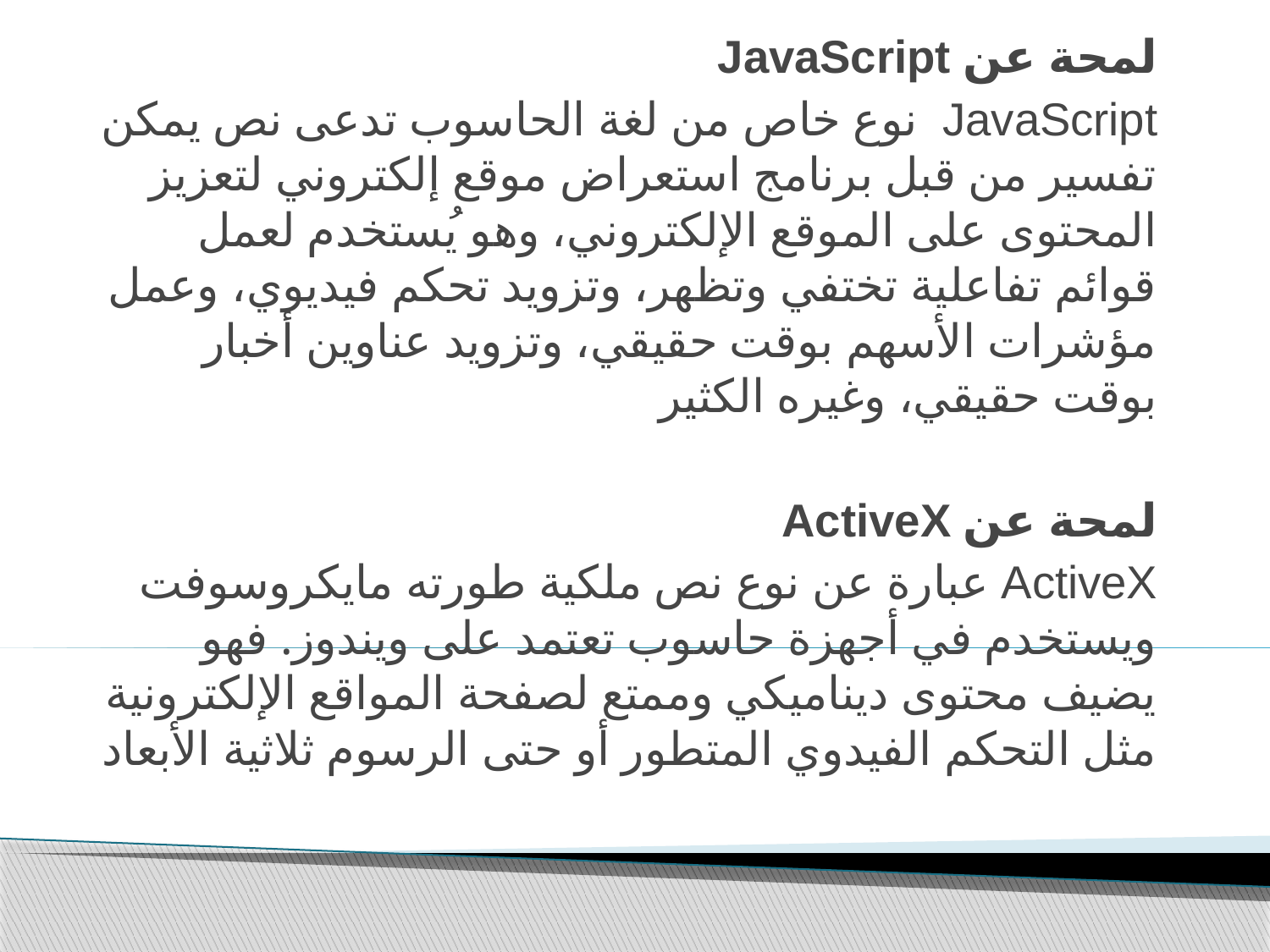

لمحة عن JavaScript
JavaScript  نوع خاص من لغة الحاسوب تدعى نص يمكن تفسير من قبل برنامج استعراض موقع إلكتروني لتعزيز المحتوى على الموقع الإلكتروني، وهو يُستخدم لعمل قوائم تفاعلية تختفي وتظهر، وتزويد تحكم فيديوي، وعمل مؤشرات الأسهم بوقت حقيقي، وتزويد عناوين أخبار بوقت حقيقي، وغيره الكثير

لمحة عن ActiveX
ActiveX عبارة عن نوع نص ملكية طورته مايكروسوفت ويستخدم في أجهزة حاسوب تعتمد على ويندوز. فهو يضيف محتوى ديناميكي وممتع لصفحة المواقع الإلكترونية مثل التحكم الفيدوي المتطور أو حتى الرسوم ثلاثية الأبعاد